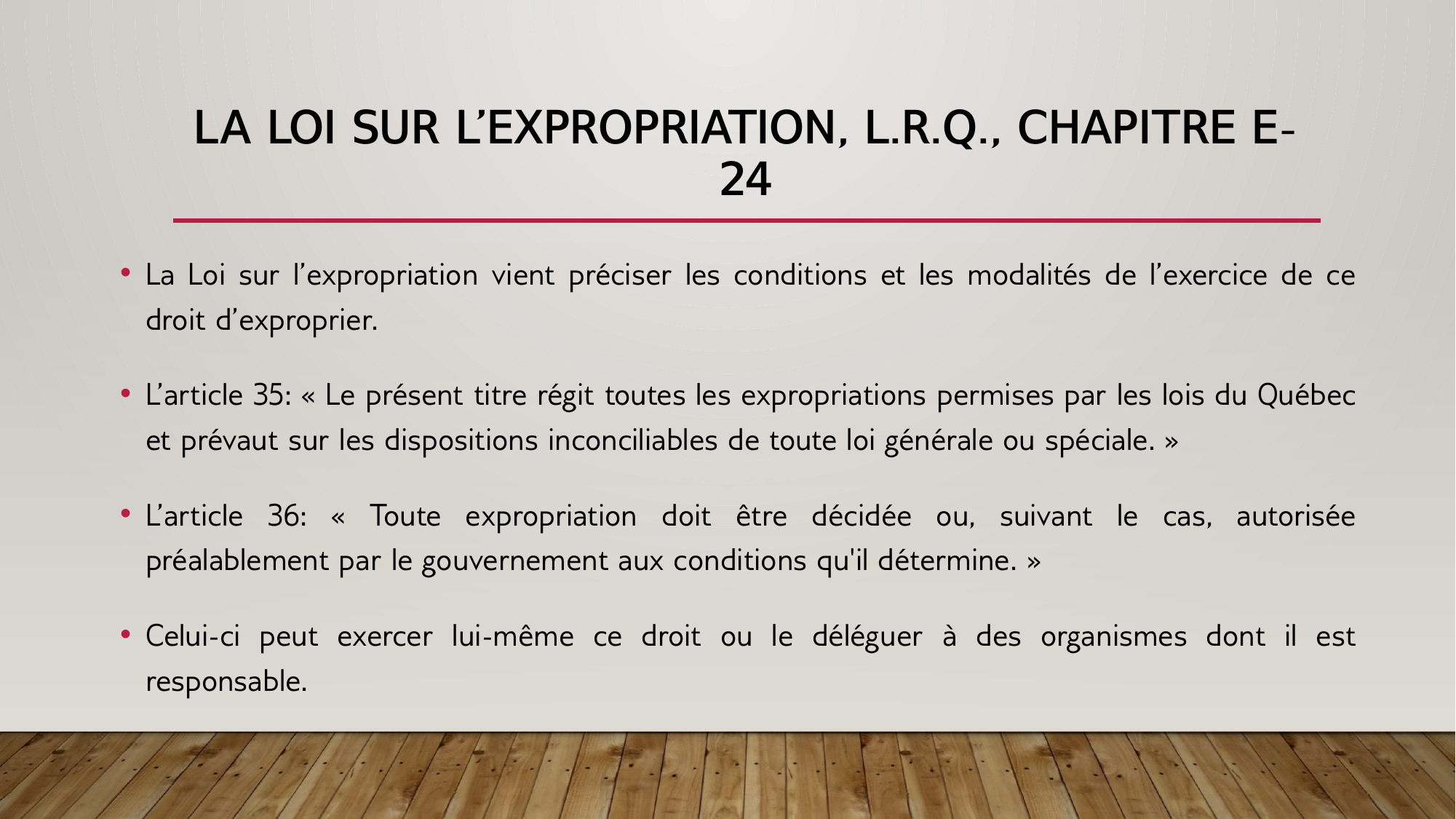

# La Loi sur l’expropriation, L.R.Q., chapitre E-24
La Loi sur l’expropriation vient préciser les conditions et les modalités de l’exercice de ce droit d’exproprier.

L’article 35: « Le présent titre régit toutes les expropriations permises par les lois du Québec et prévaut sur les dispositions inconciliables de toute loi générale ou spéciale. »

L’article 36: « Toute expropriation doit être décidée ou, suivant le cas, autorisée préalablement par le gouvernement aux conditions qu'il détermine. »

Celui-ci peut exercer lui-même ce droit ou le déléguer à des organismes dont il est responsable.